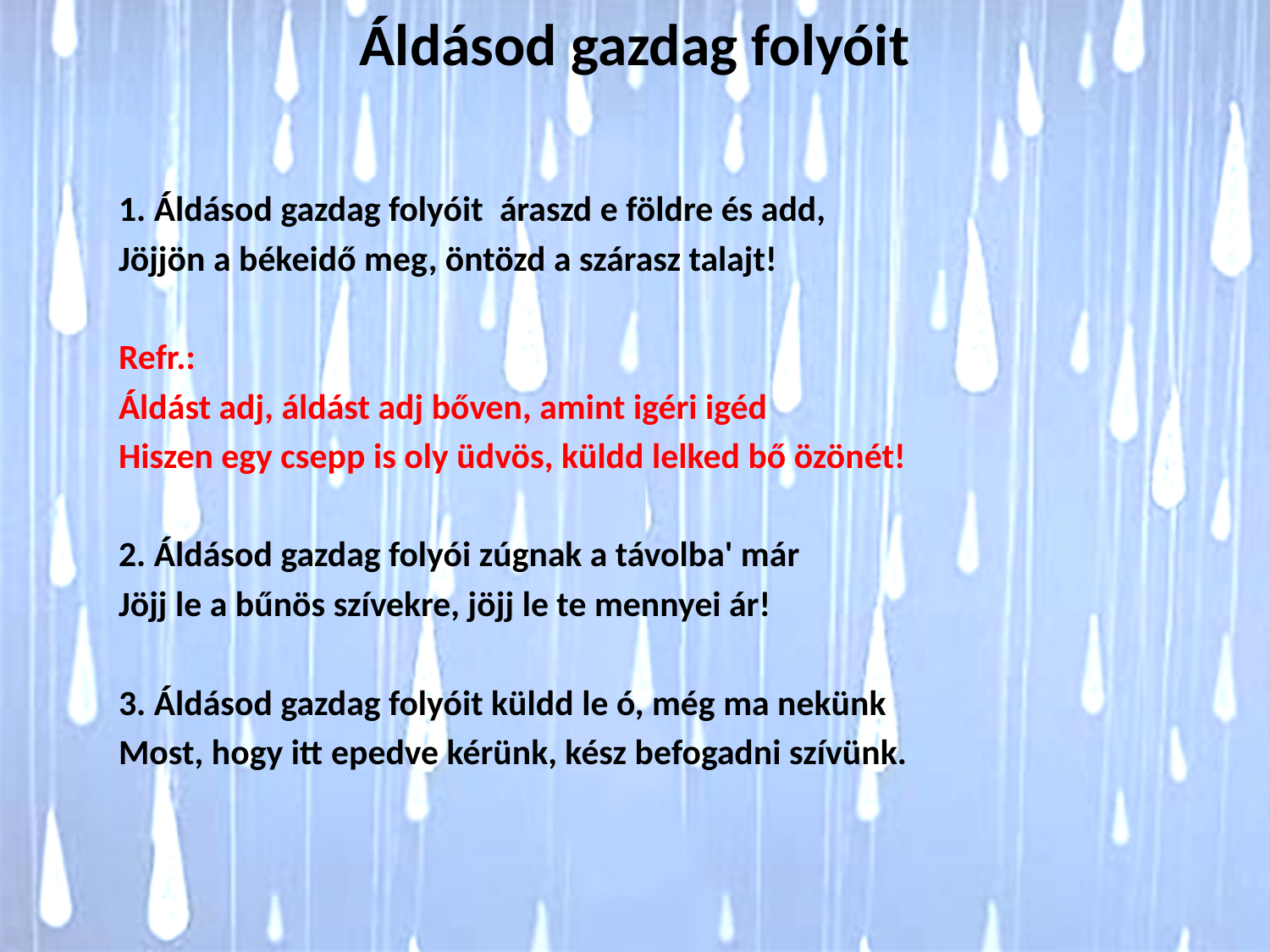

# Áldásod gazdag folyóit
1. Áldásod gazdag folyóit  áraszd e földre és add,
Jöjjön a békeidő meg, öntözd a szárasz talajt!

Refr.:
Áldást adj, áldást adj bőven, amint igéri igéd
Hiszen egy csepp is oly üdvös, küldd lelked bő özönét!

2. Áldásod gazdag folyói zúgnak a távolba' már
Jöjj le a bűnös szívekre, jöjj le te mennyei ár!

3. Áldásod gazdag folyóit küldd le ó, még ma nekünk
Most, hogy itt epedve kérünk, kész befogadni szívünk.